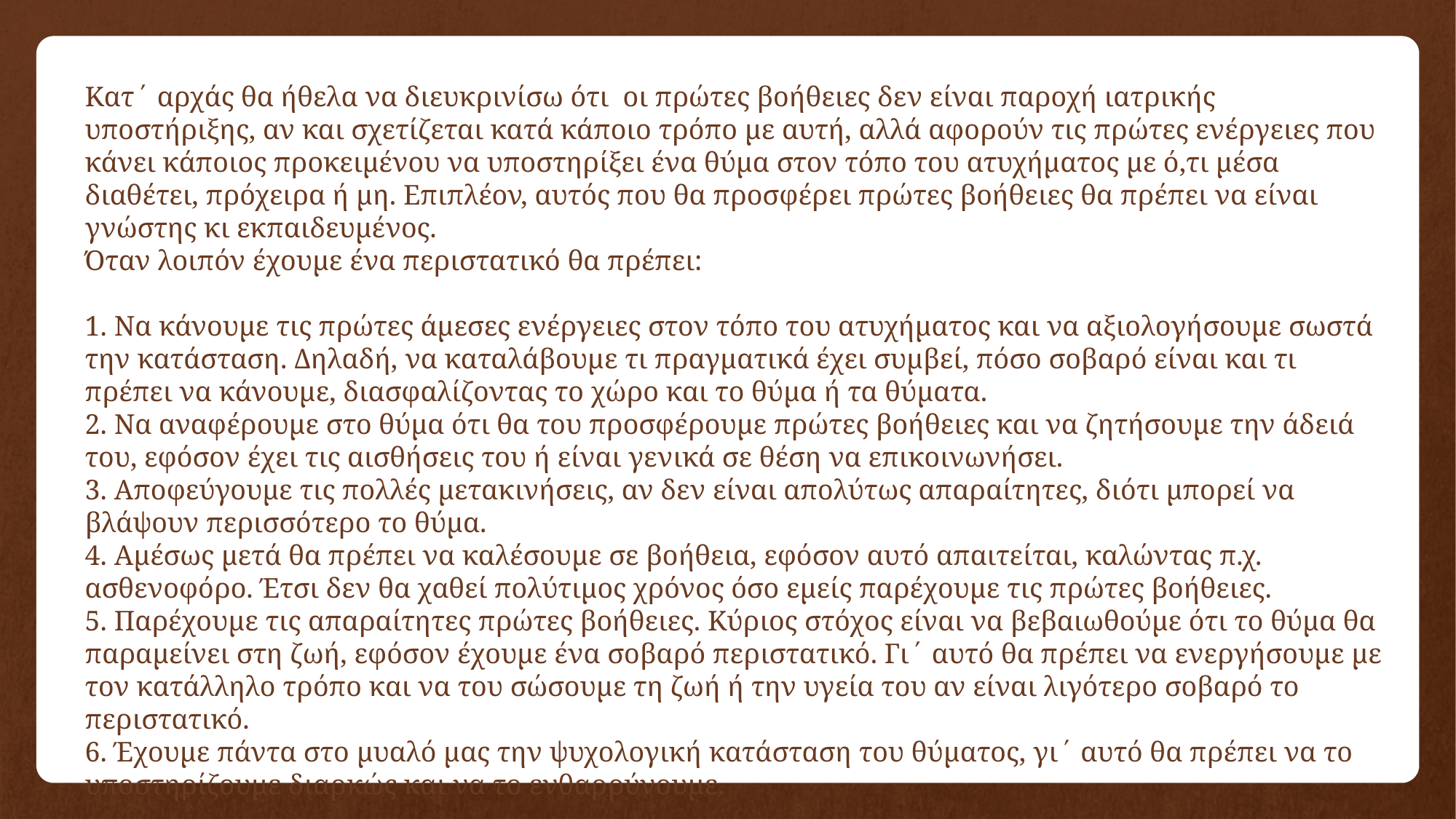

Κατ΄ αρχάς θα ήθελα να διευκρινίσω ότι  οι πρώτες βοήθειες δεν είναι παροχή ιατρικής υποστήριξης, αν και σχετίζεται κατά κάποιο τρόπο με αυτή, αλλά αφορούν τις πρώτες ενέργειες που κάνει κάποιος προκειμένου να υποστηρίξει ένα θύμα στον τόπο του ατυχήματος με ό,τι μέσα διαθέτει, πρόχειρα ή μη. Επιπλέον, αυτός που θα προσφέρει πρώτες βοήθειες θα πρέπει να είναι γνώστης κι εκπαιδευμένος.
Όταν λοιπόν έχουμε ένα περιστατικό θα πρέπει:

1. Να κάνουμε τις πρώτες άμεσες ενέργειες στον τόπο του ατυχήματος και να αξιολογήσουμε σωστά την κατάσταση. Δηλαδή, να καταλάβουμε τι πραγματικά έχει συμβεί, πόσο σοβαρό είναι και τι πρέπει να κάνουμε, διασφαλίζοντας το χώρο και το θύμα ή τα θύματα.
2. Να αναφέρουμε στο θύμα ότι θα του προσφέρουμε πρώτες βοήθειες και να ζητήσουμε την άδειά του, εφόσον έχει τις αισθήσεις του ή είναι γενικά σε θέση να επικοινωνήσει.
3. Αποφεύγουμε τις πολλές μετακινήσεις, αν δεν είναι απολύτως απαραίτητες, διότι μπορεί να βλάψουν περισσότερο το θύμα.
4. Αμέσως μετά θα πρέπει να καλέσουμε σε βοήθεια, εφόσον αυτό απαιτείται, καλώντας π.χ. ασθενοφόρο. Έτσι δεν θα χαθεί πολύτιμος χρόνος όσο εμείς παρέχουμε τις πρώτες βοήθειες.
5. Παρέχουμε τις απαραίτητες πρώτες βοήθειες. Κύριος στόχος είναι να βεβαιωθούμε ότι το θύμα θα παραμείνει στη ζωή, εφόσον έχουμε ένα σοβαρό περιστατικό. Γι΄ αυτό θα πρέπει να ενεργήσουμε με τον κατάλληλο τρόπο και να του σώσουμε τη ζωή ή την υγεία του αν είναι λιγότερο σοβαρό το περιστατικό.
6. Έχουμε πάντα στο μυαλό μας την ψυχολογική κατάσταση του θύματος, γι΄ αυτό θα πρέπει να το υποστηρίζουμε διαρκώς και να το ενθαρρύνουμε.